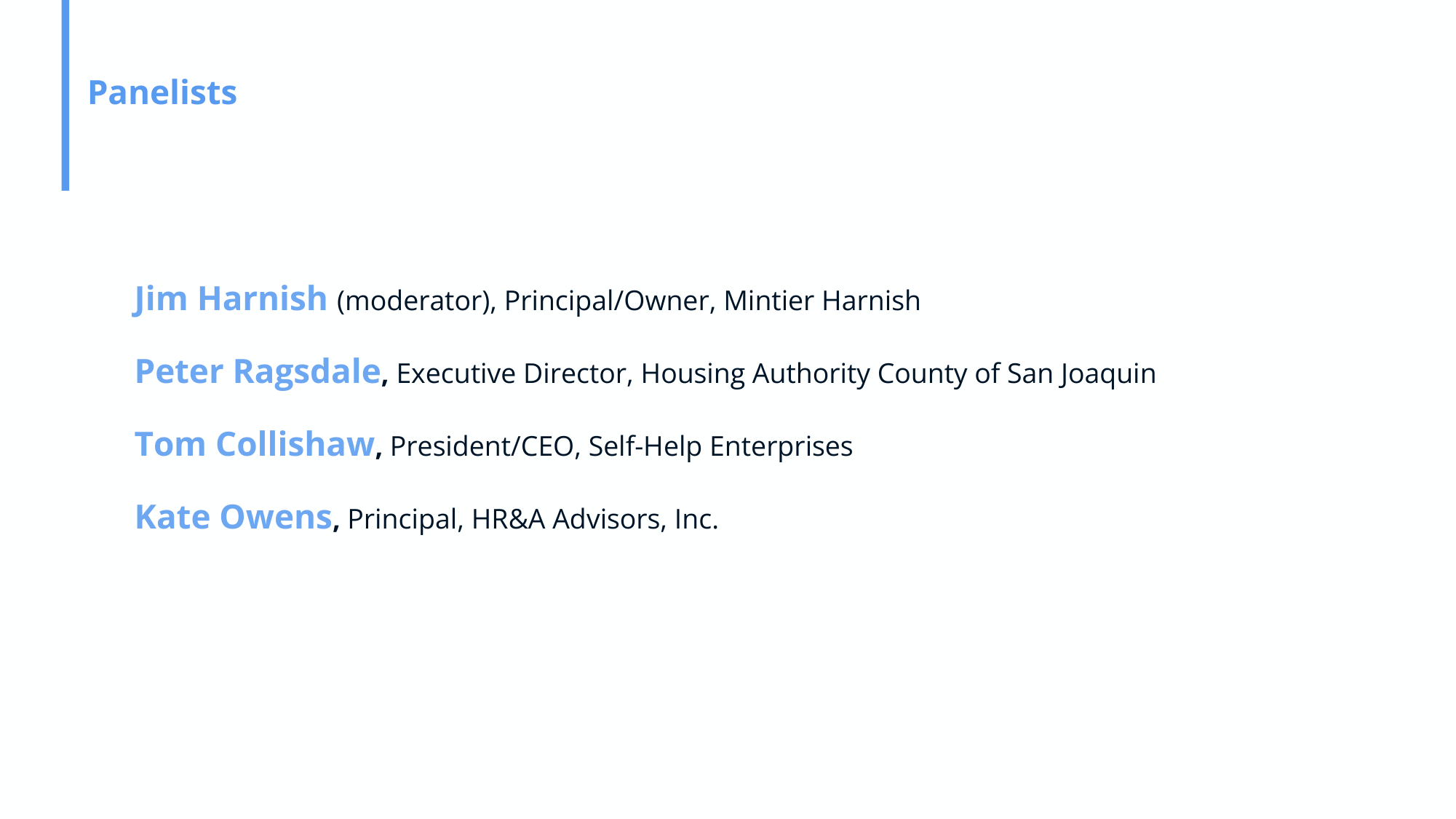

Panelists

Jim Harnish (moderator), Principal/Owner, Mintier Harnish

Peter Ragsdale, Executive Director, Housing Authority County of San Joaquin

Tom Collishaw, President/CEO, Self-Help Enterprises

Kate Owens, Principal, HR&A Advisors, Inc.

2